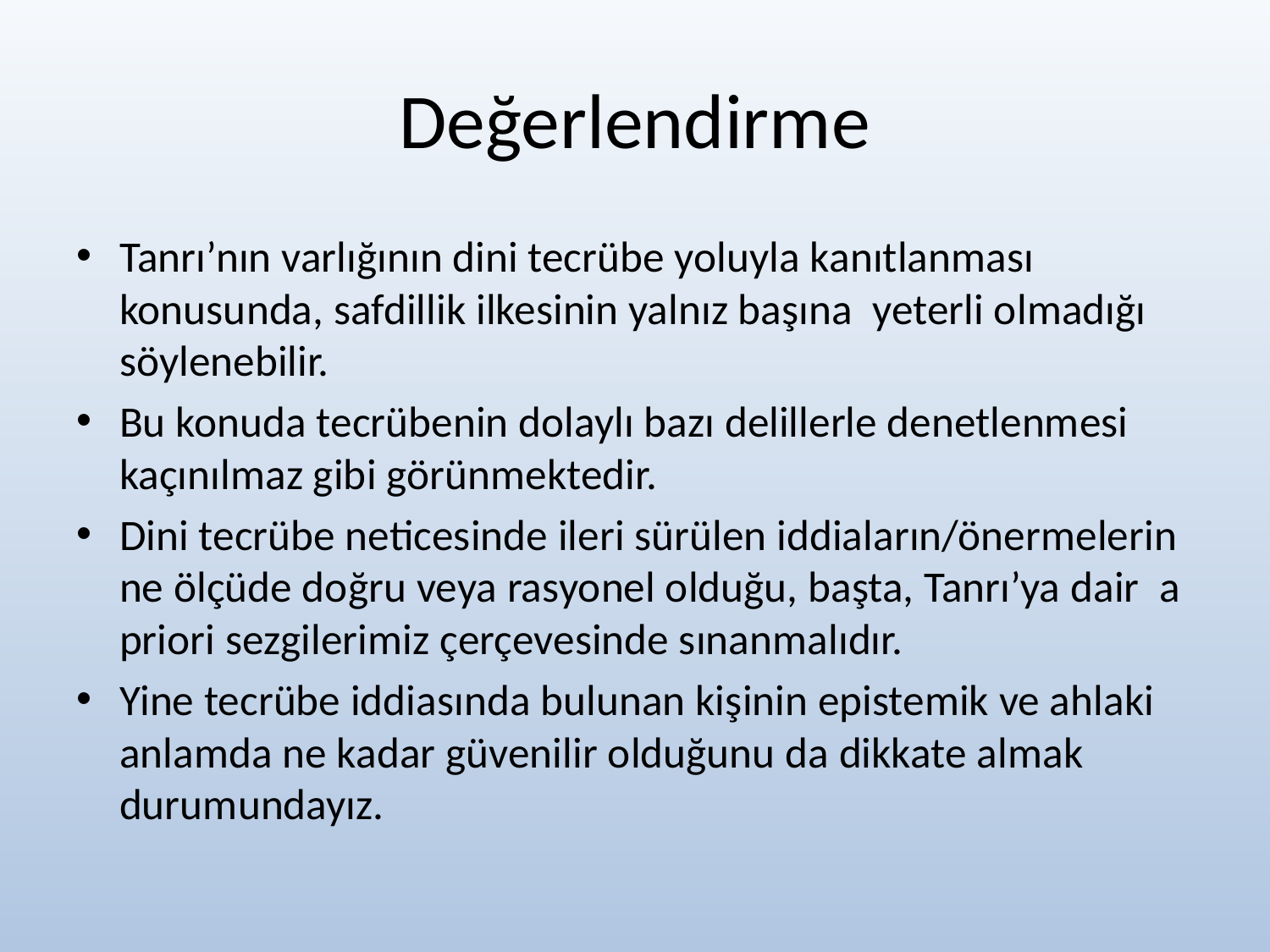

# Değerlendirme
Tanrı’nın varlığının dini tecrübe yoluyla kanıtlanması konusunda, safdillik ilkesinin yalnız başına  yeterli olmadığı söylenebilir.
Bu konuda tecrübenin dolaylı bazı delillerle denetlenmesi kaçınılmaz gibi görünmektedir.
Dini tecrübe neticesinde ileri sürülen iddiaların/önermelerin ne ölçüde doğru veya rasyonel olduğu, başta, Tanrı’ya dair  a priori sezgilerimiz çerçevesinde sınanmalıdır.
Yine tecrübe iddiasında bulunan kişinin epistemik ve ahlaki anlamda ne kadar güvenilir olduğunu da dikkate almak durumundayız.